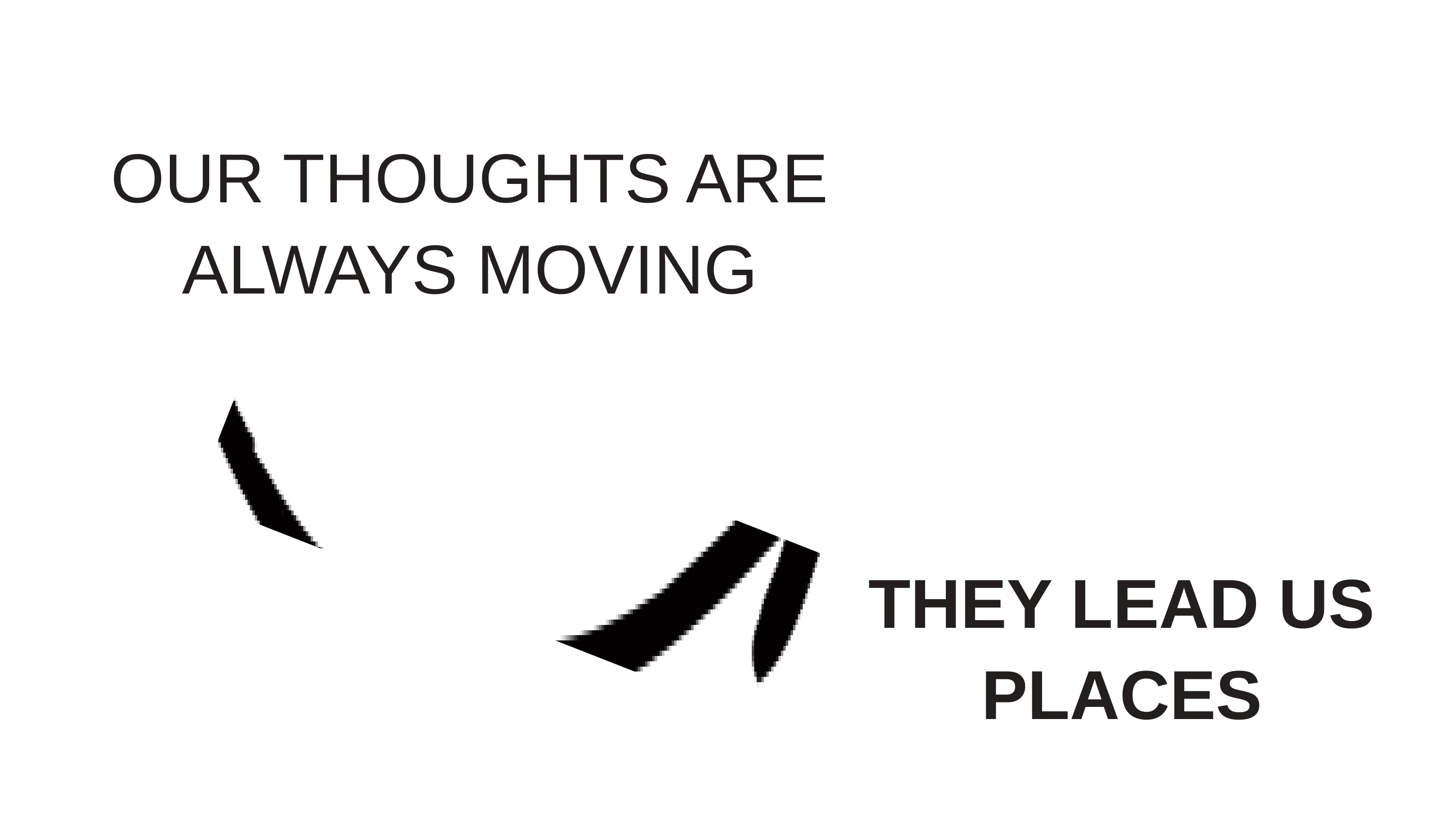

OUR THOUGHTS ARE ALWAYS MOVING

THEY LEAD US PLACES